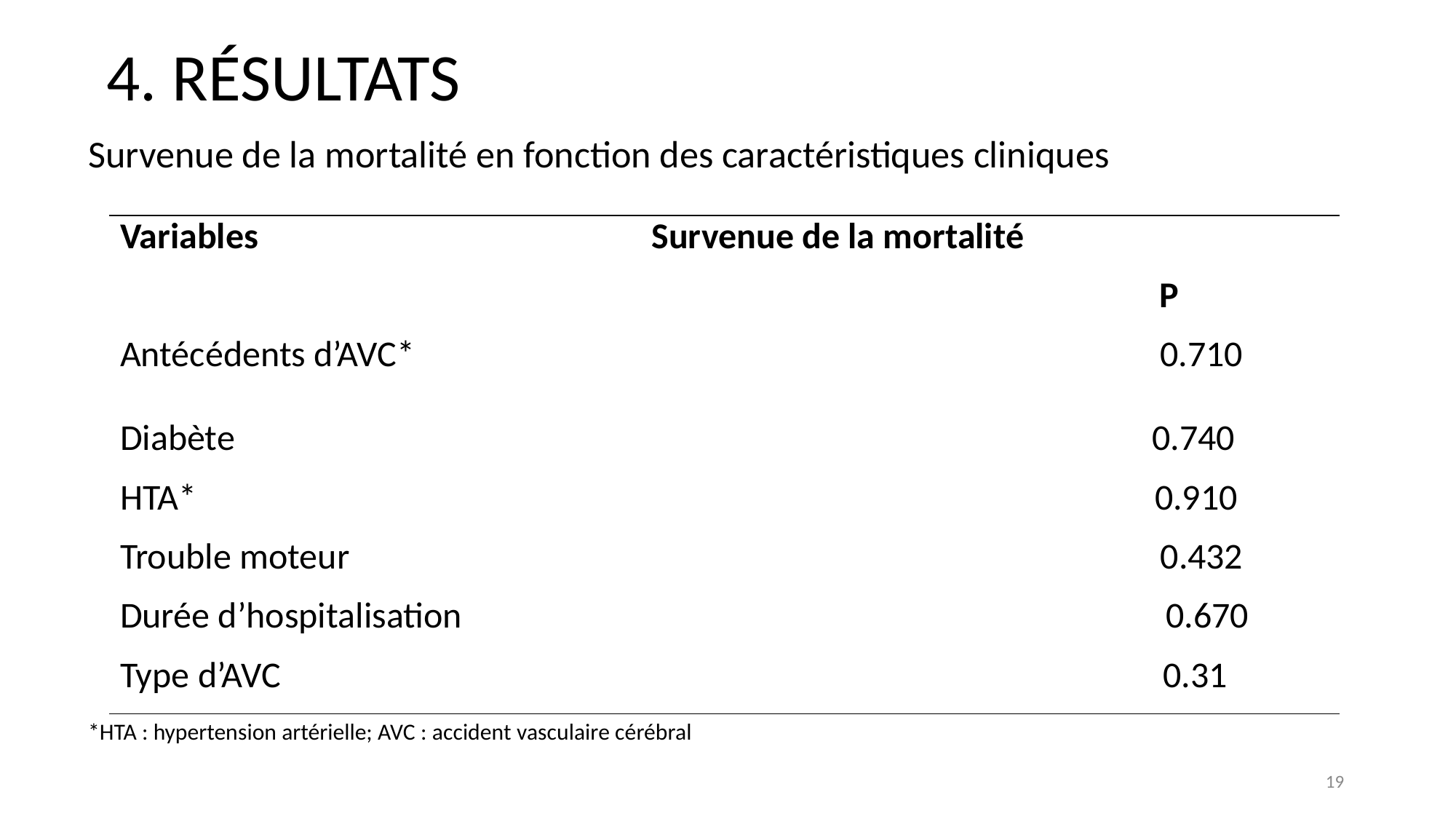

# 4. RÉSULTATS
Survenue de la mortalité en fonction des caractéristiques cliniques

*HTA : hypertension artérielle; AVC : accident vasculaire cérébral

| Variables Survenue de la mortalité |
| --- |
| P |
| Antécédents d’AVC\* 0.710 |
| Diabète 0.740 |
| HTA\* 0.910 |
| Trouble moteur 0.432 |
| Durée d’hospitalisation 0.670 |
| Type d’AVC 0.31 |
19